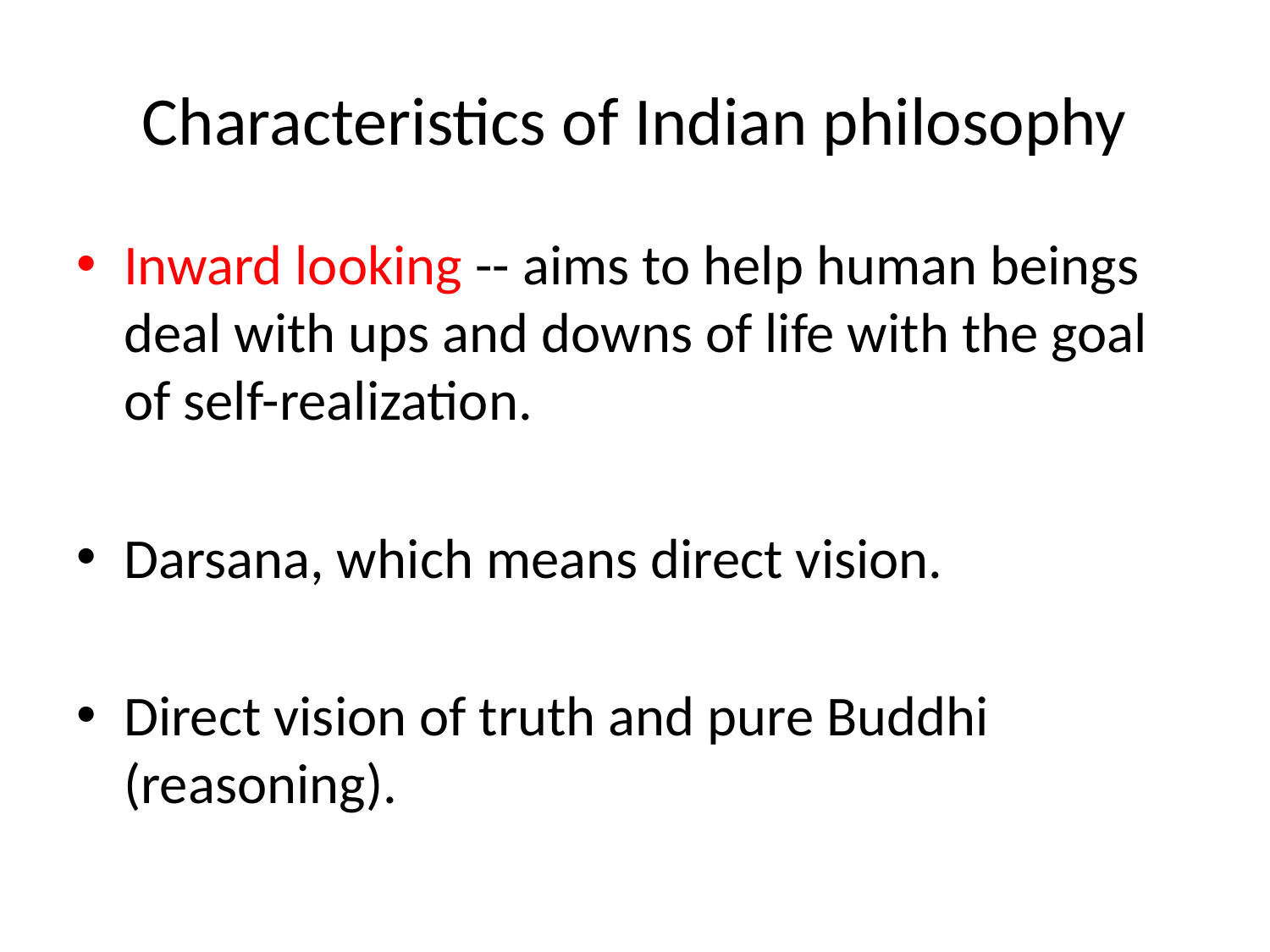

# Characteristics of Indian philosophy
Inward looking -- aims to help human beings deal with ups and downs of life with the goal of self-realization.

Darsana, which means direct vision.

Direct vision of truth and pure Buddhi (reasoning).